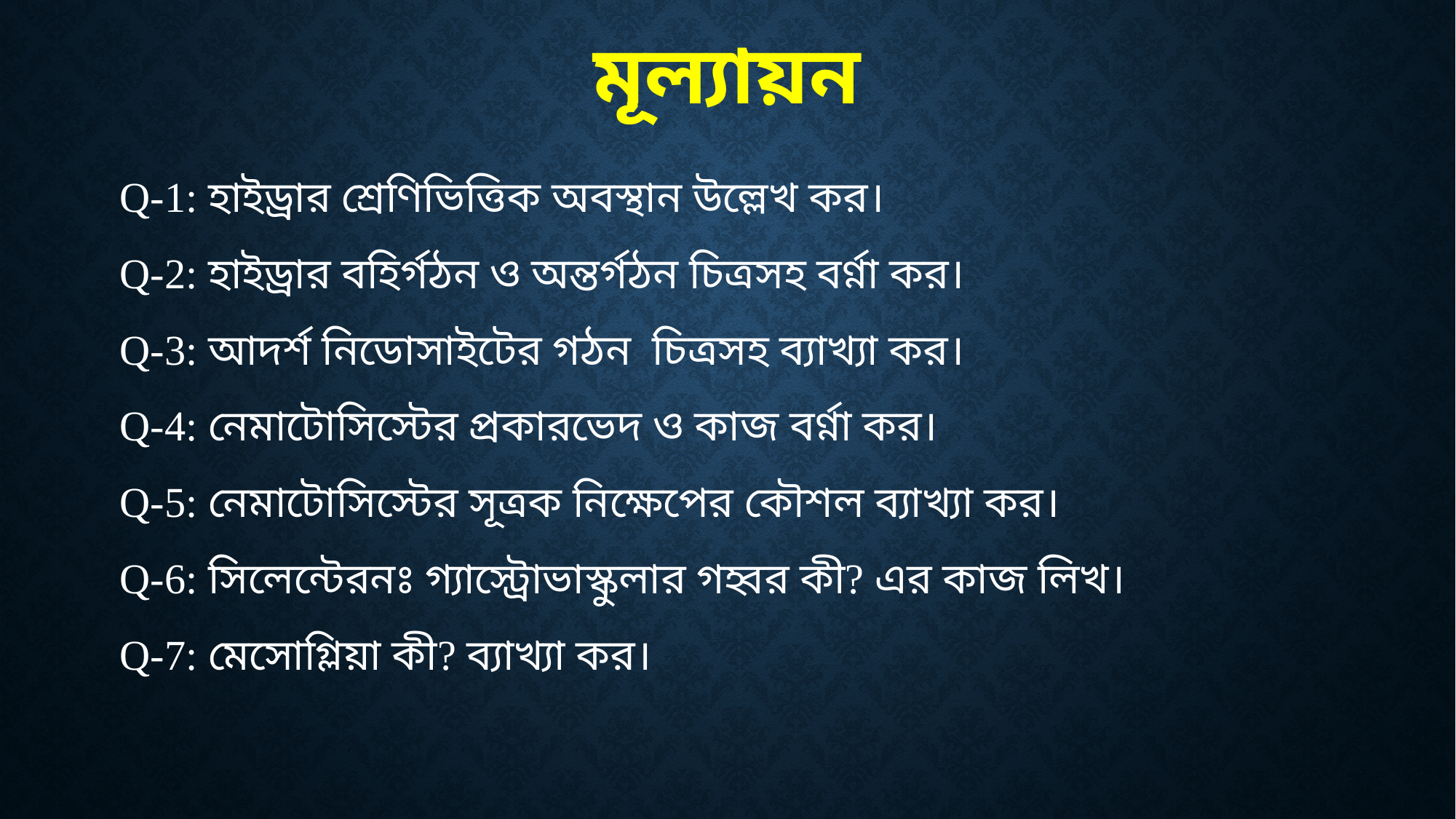

# মূল্যায়ন
Q-1: হাইড্রার শ্রেণিভিত্তিক অবস্থান উল্লেখ কর।
Q-2: হাইড্রার বহির্গঠন ও অন্তর্গঠন চিত্রসহ বর্ণ্না কর।
Q-3: আদর্শ নিডোসাইটের গঠন  চিত্রসহ ব্যাখ্যা কর।
Q-4: নেমাটোসিস্টের প্রকারভেদ ও কাজ বর্ণ্না কর।
Q-5: নেমাটোসিস্টের সূত্রক নিক্ষেপের কৌশল ব্যাখ্যা কর।
Q-6: সিলেন্টেরনঃ গ্যাস্ট্রোভাস্কুলার গহ্বর কী? এর কাজ লিখ।
Q-7: মেসোগ্লিয়া কী? ব্যাখ্যা কর।